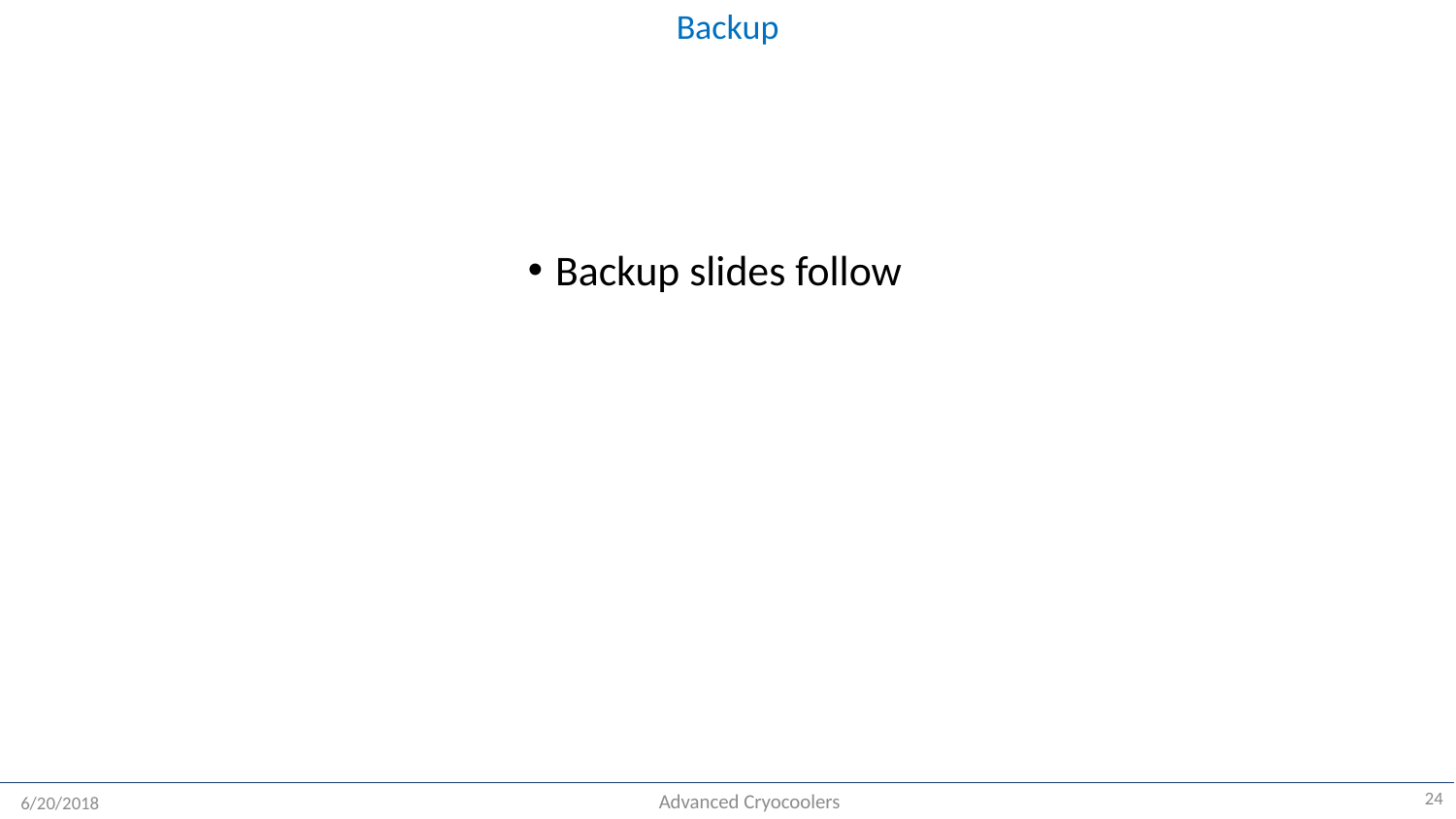

# Backup
Backup slides follow
24
Advanced Cryocoolers
6/20/2018